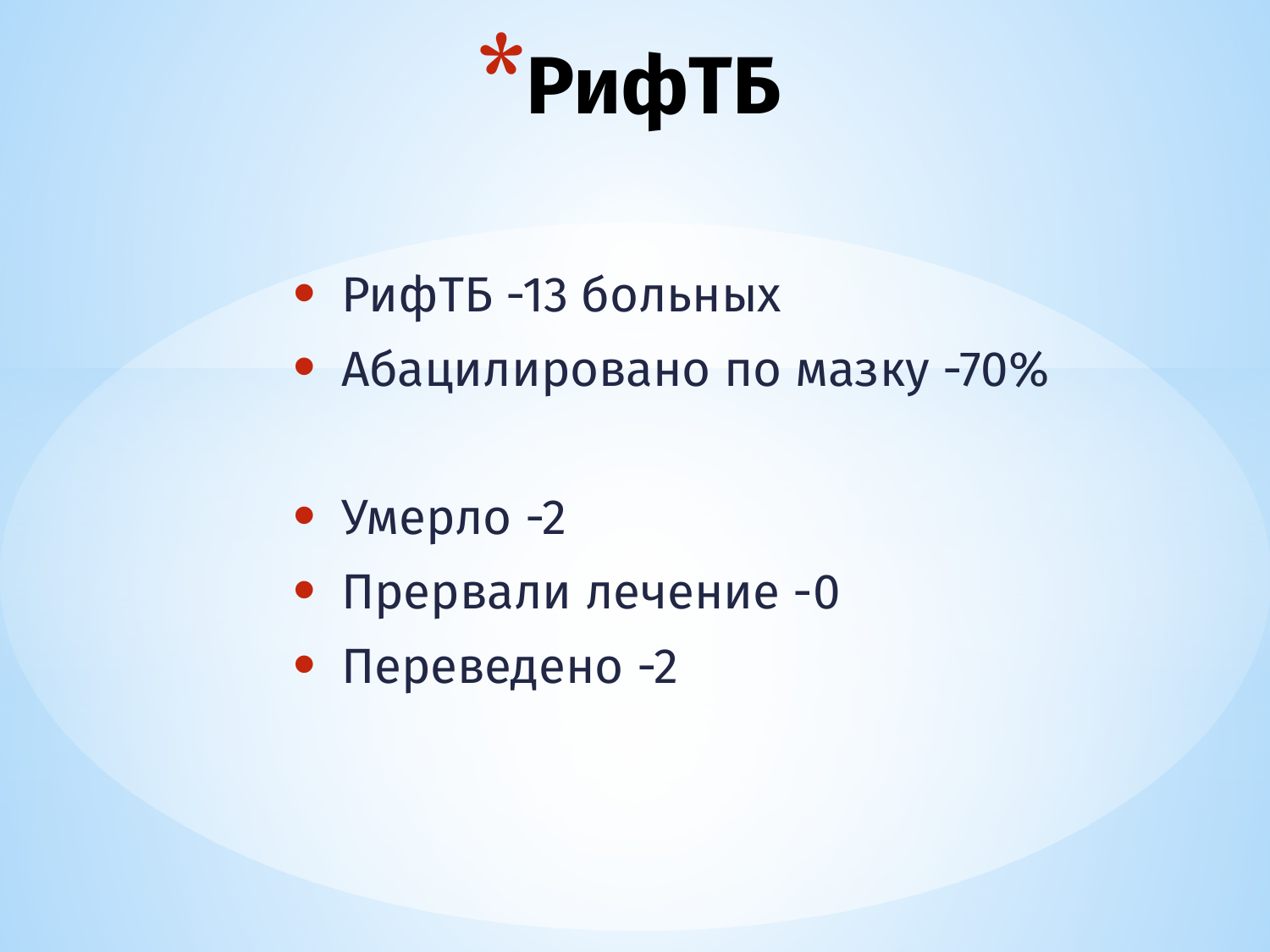

# РифТБ
РифТБ -13 больных
Абацилировано по мазку -70%

Умерло -2
Прервали лечение -0
Переведено -2